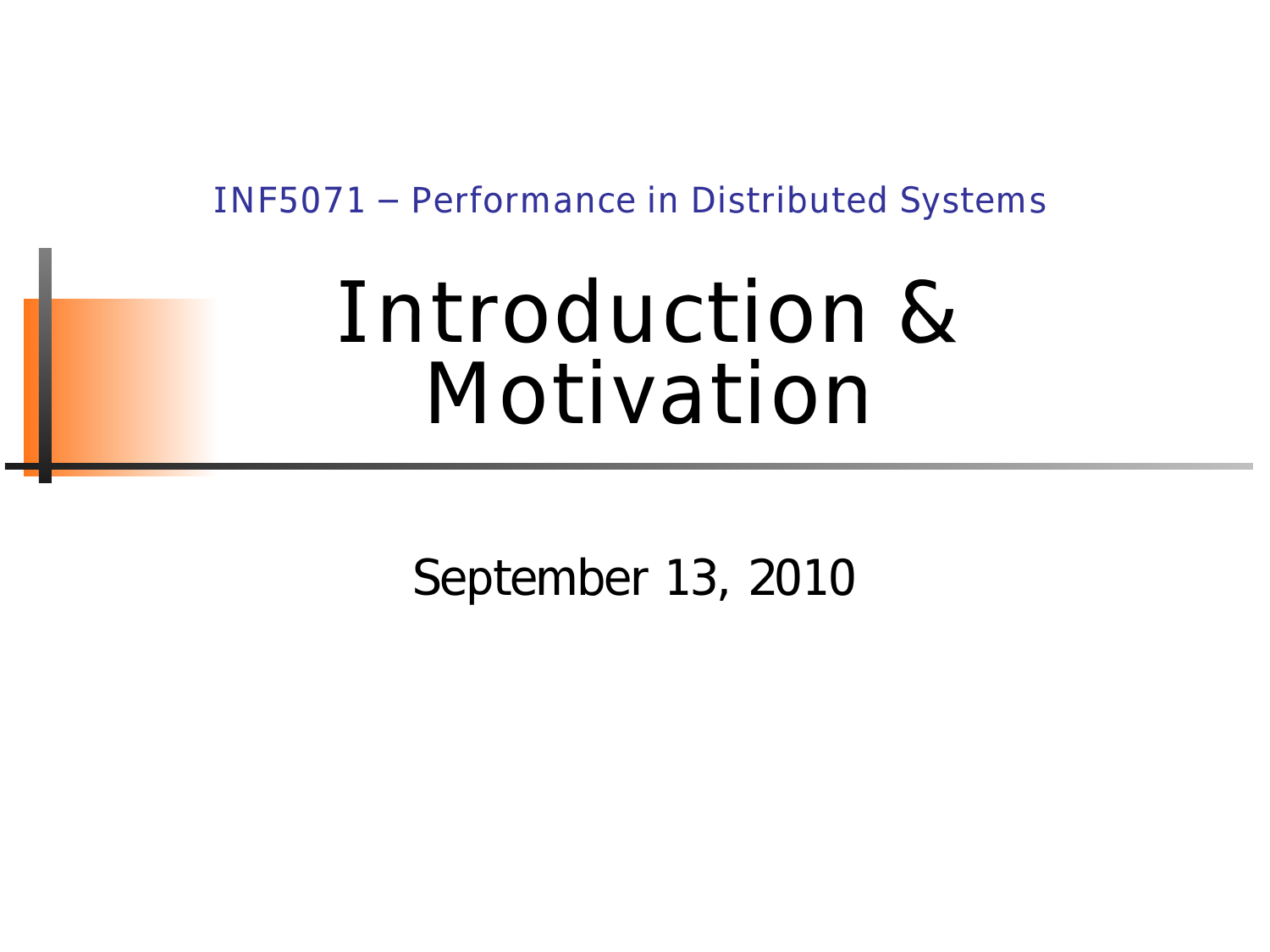

INF5071 – Performance in Distributed Systems
# Introduction & Motivation
September 13, 2010